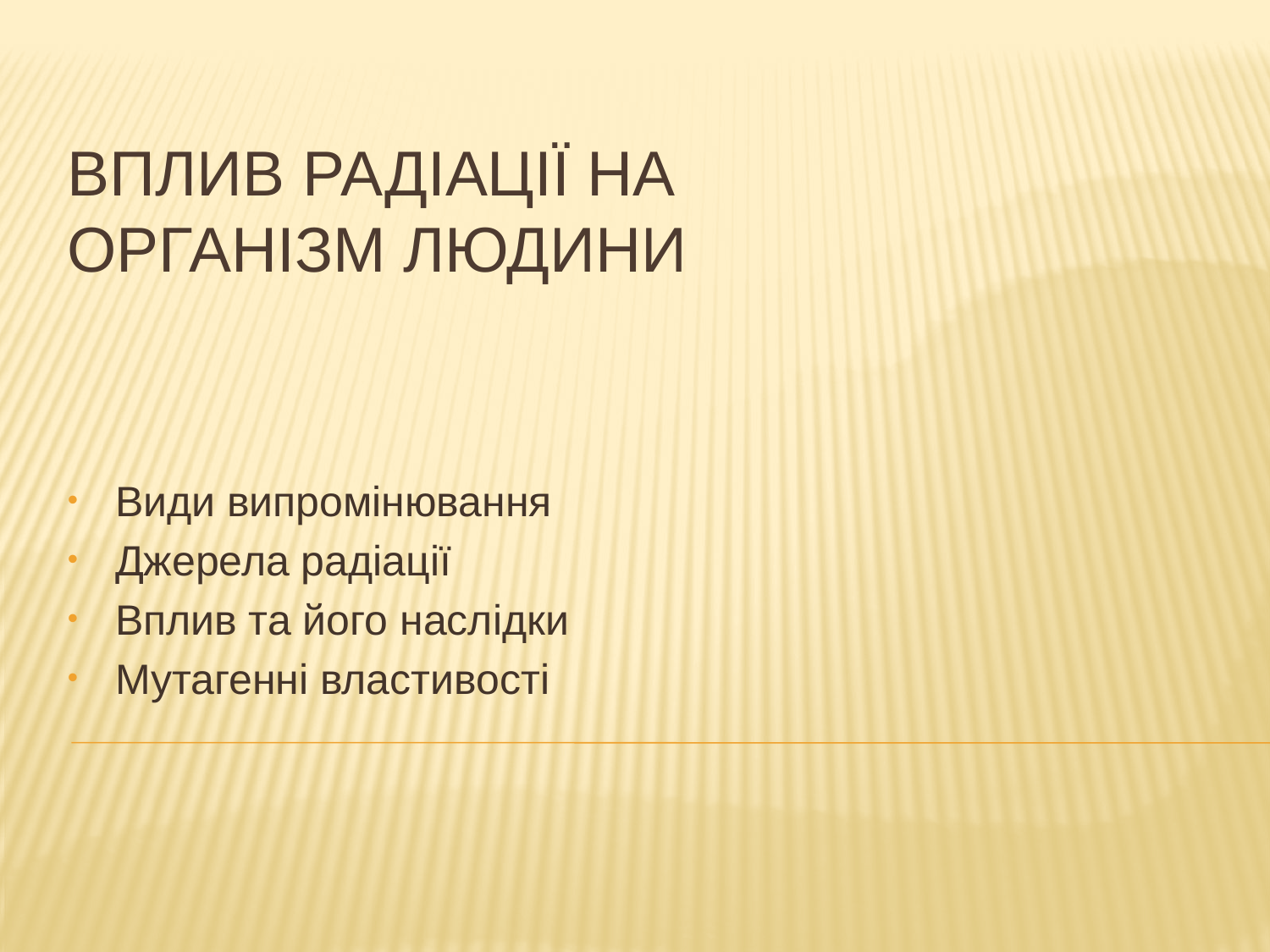

# Вплив радіації на організм людини
Види випромінювання
Джерела радіації
Вплив та його наслідки
Мутагенні властивості